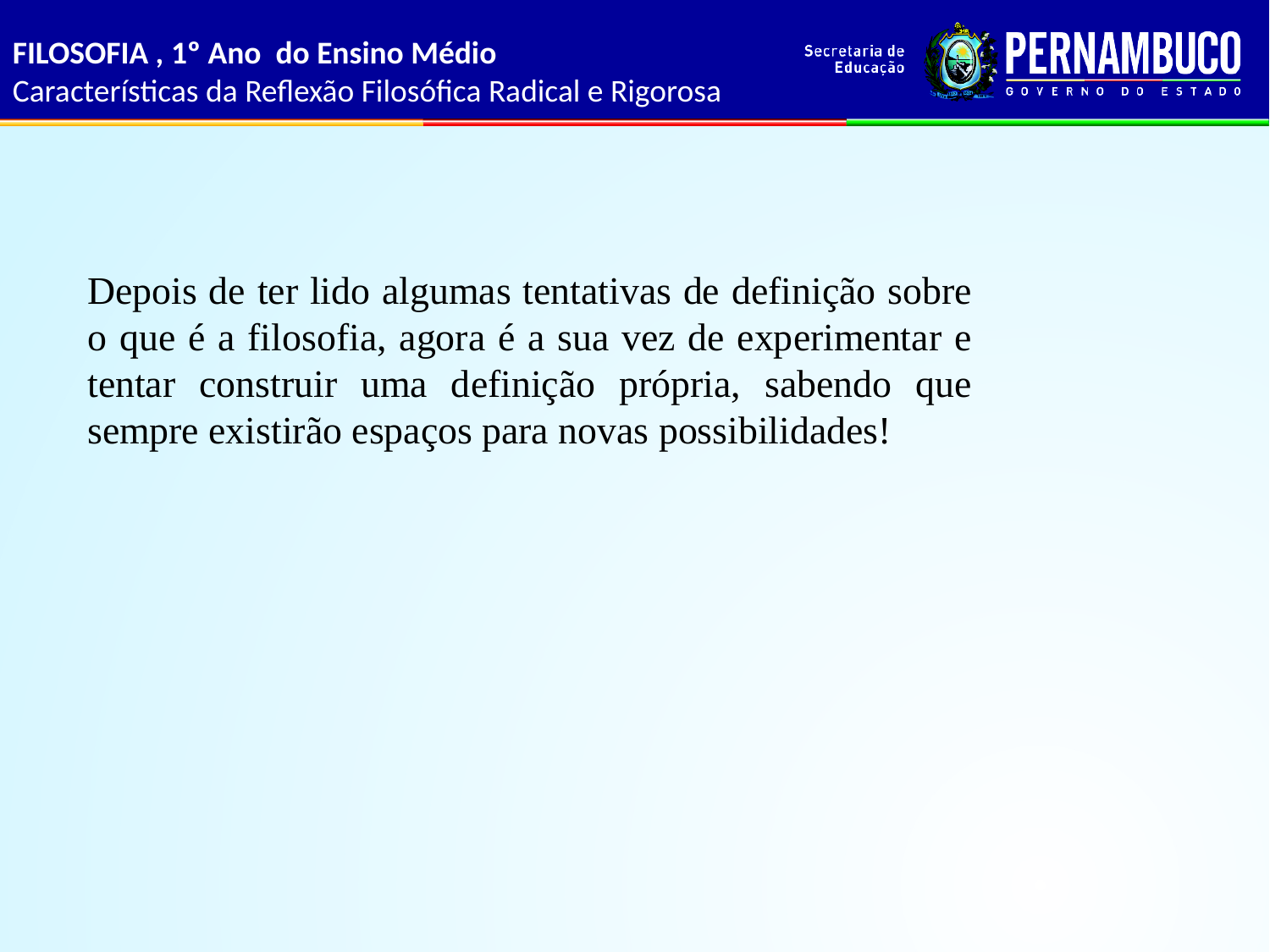

FILOSOFIA , 1º Ano  do Ensino Médio
Características da Reflexão Filosófica Radical e Rigorosa
Depois de ter lido algumas tentativas de definição sobre o que é a filosofia, agora é a sua vez de experimentar e tentar construir uma definição própria, sabendo que sempre existirão espaços para novas possibilidades!